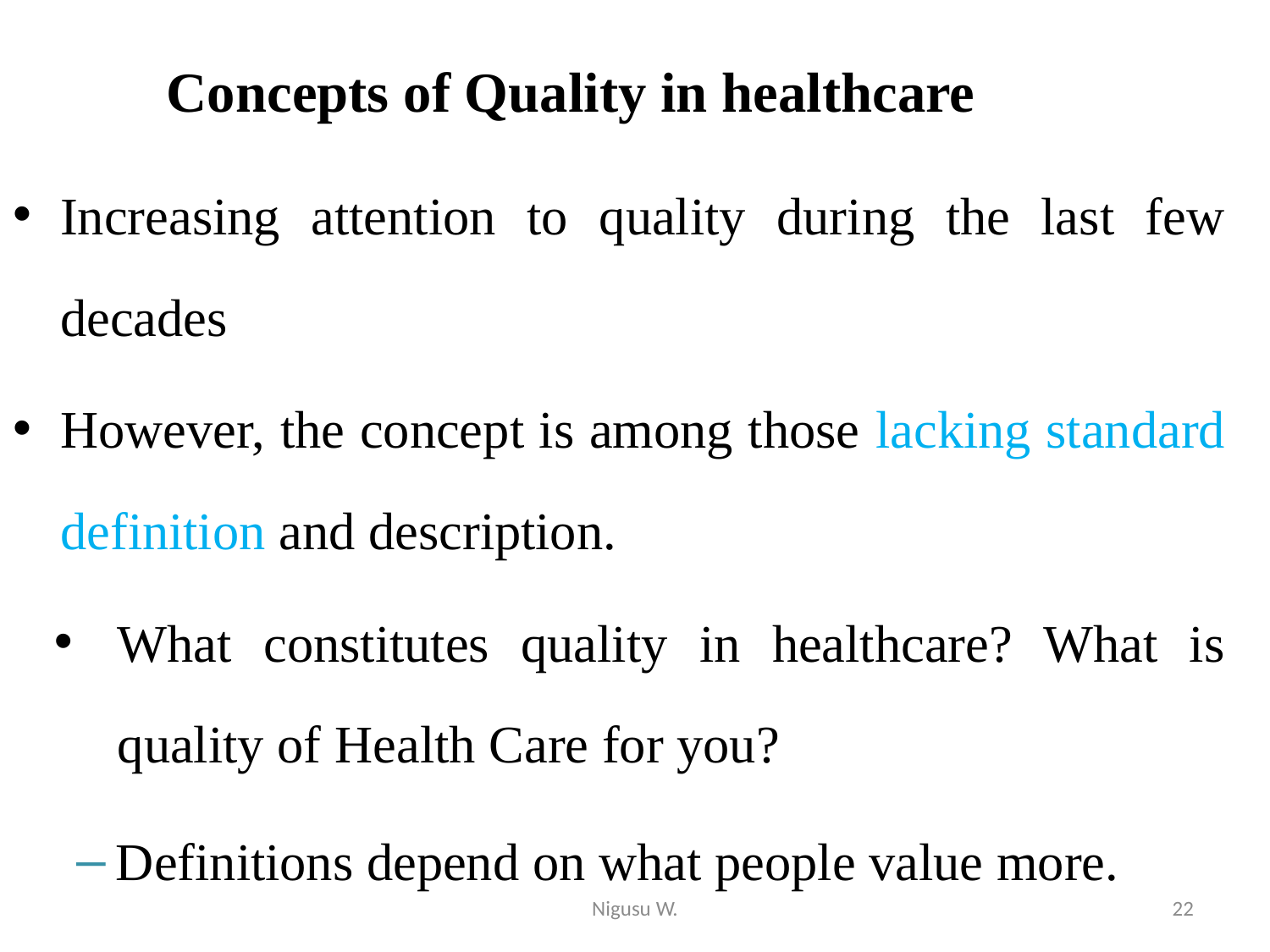

Concepts of Quality in healthcare
Increasing attention to quality during the last few decades
However, the concept is among those lacking standard definition and description.
What constitutes quality in healthcare? What is quality of Health Care for you?
Definitions depend on what people value more.

Nigusu W.
22